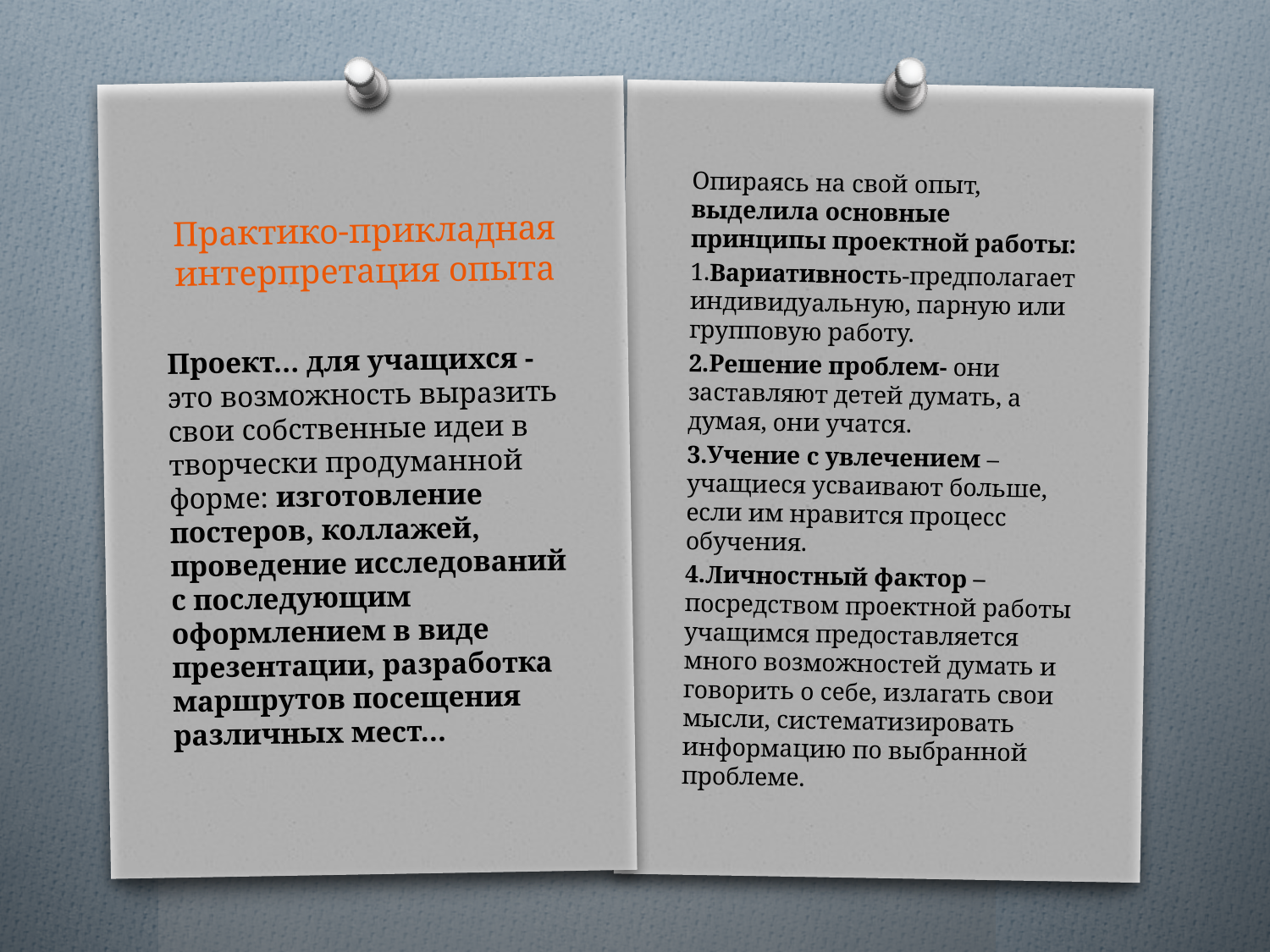

# Практико-прикладная интерпретация опыта
Опираясь на свой опыт, выделила основные принципы проектной работы:
1.Вариативность-предполагает индивидуальную, парную или групповую работу.
2.Решение проблем- они заставляют детей думать, а думая, они учатся.
3.Учение с увлечением – учащиеся усваивают больше, если им нравится процесс обучения.
4.Личностный фактор – посредством проектной работы учащимся предоставляется много возможностей думать и говорить о себе, излагать свои мысли, систематизировать информацию по выбранной проблеме.
Проект… для учащихся - это возможность выразить свои собственные идеи в творчески продуманной форме: изготовление постеров, коллажей, проведение исследований с последующим оформлением в виде презентации, разработка маршрутов посещения различных мест…